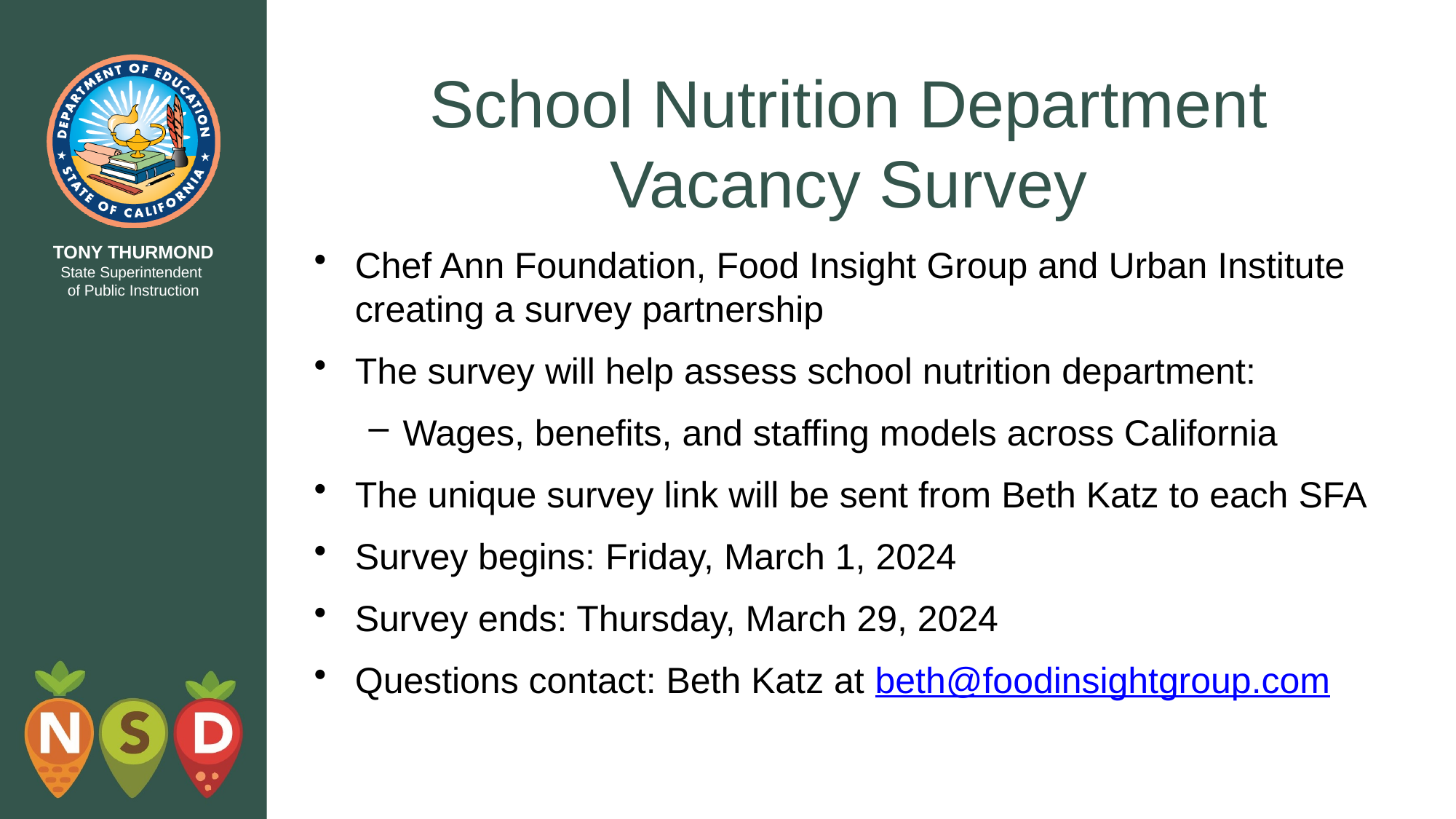

# School Nutrition Department Vacancy Survey
Chef Ann Foundation, Food Insight Group and Urban Institute creating a survey partnership
The survey will help assess school nutrition department:
Wages, benefits, and staffing models across California
The unique survey link will be sent from Beth Katz to each SFA
Survey begins: Friday, March 1, 2024
Survey ends: Thursday, March 29, 2024
Questions contact: Beth Katz at beth@foodinsightgroup.com